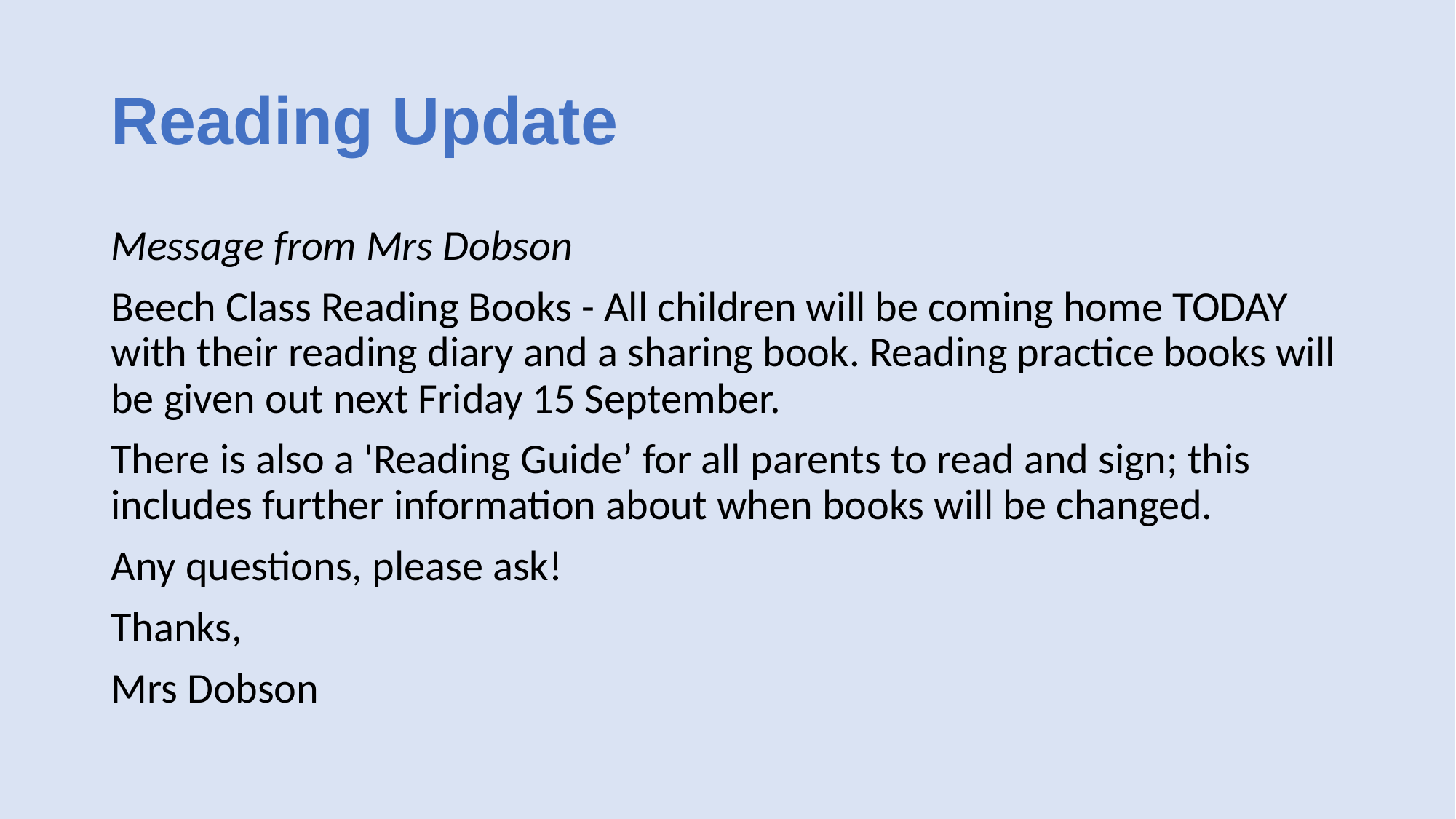

# Reading Update
Message from Mrs Dobson
Beech Class Reading Books - All children will be coming home TODAY with their reading diary and a sharing book. Reading practice books will be given out next Friday 15 September.
There is also a 'Reading Guide’ for all parents to read and sign; this includes further information about when books will be changed.
Any questions, please ask!
Thanks,
Mrs Dobson